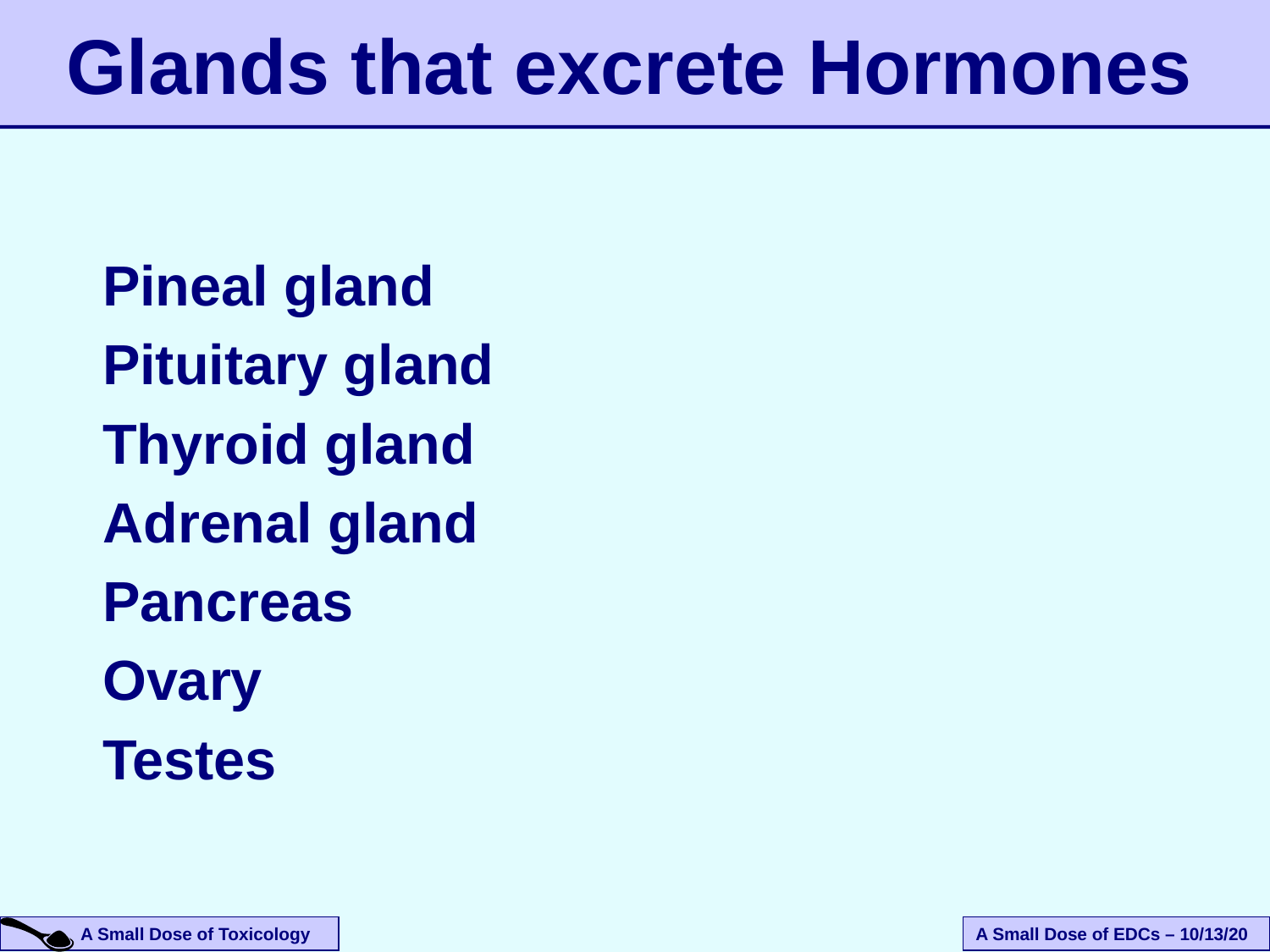

# Glands that excrete Hormones
Pineal gland
Pituitary gland
Thyroid gland
Adrenal gland
Pancreas
Ovary
Testes